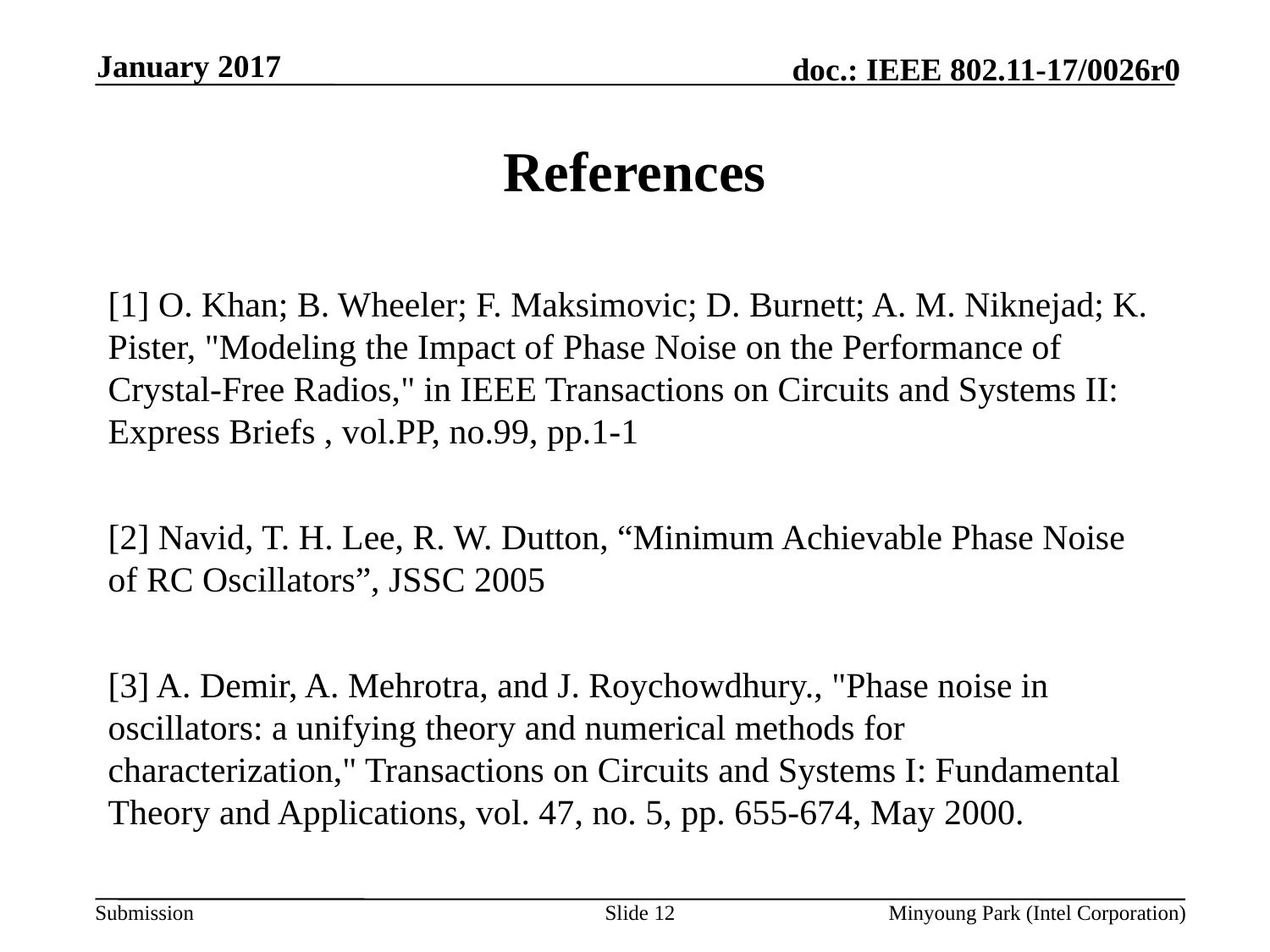

January 2017
# References
[1] O. Khan; B. Wheeler; F. Maksimovic; D. Burnett; A. M. Niknejad; K. Pister, "Modeling the Impact of Phase Noise on the Performance of Crystal-Free Radios," in IEEE Transactions on Circuits and Systems II: Express Briefs , vol.PP, no.99, pp.1-1

[2] Navid, T. H. Lee, R. W. Dutton, “Minimum Achievable Phase Noise of RC Oscillators”, JSSC 2005

[3] A. Demir, A. Mehrotra, and J. Roychowdhury., "Phase noise in oscillators: a unifying theory and numerical methods for characterization," Transactions on Circuits and Systems I: Fundamental Theory and Applications, vol. 47, no. 5, pp. 655-674, May 2000.

12
Minyoung Park (Intel Corporation)